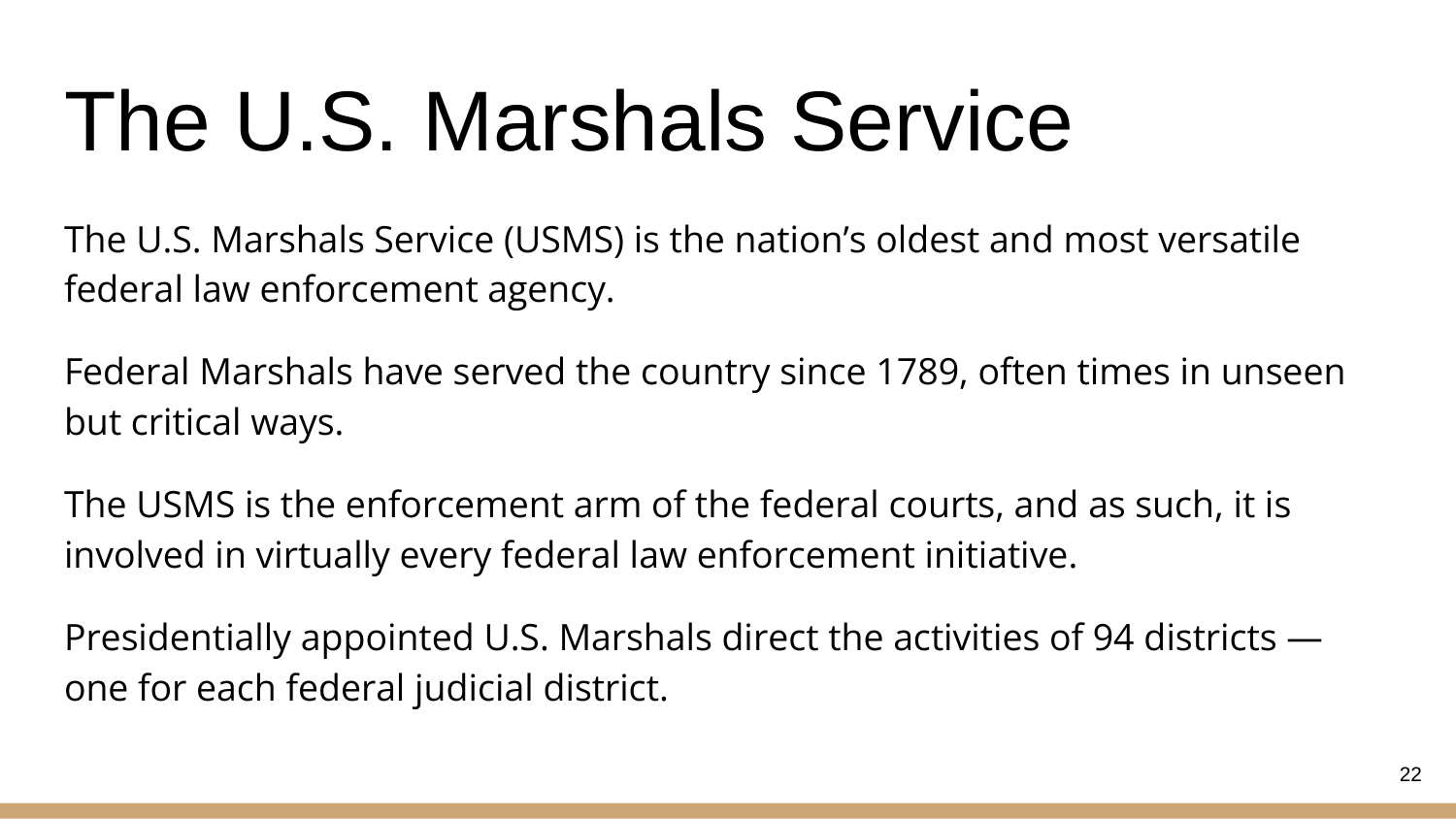

# The U.S. Marshals Service
The U.S. Marshals Service (USMS) is the nation’s oldest and most versatile federal law enforcement agency.
Federal Marshals have served the country since 1789, often times in unseen but critical ways.
The USMS is the enforcement arm of the federal courts, and as such, it is involved in virtually every federal law enforcement initiative.
Presidentially appointed U.S. Marshals direct the activities of 94 districts — one for each federal judicial district.
22